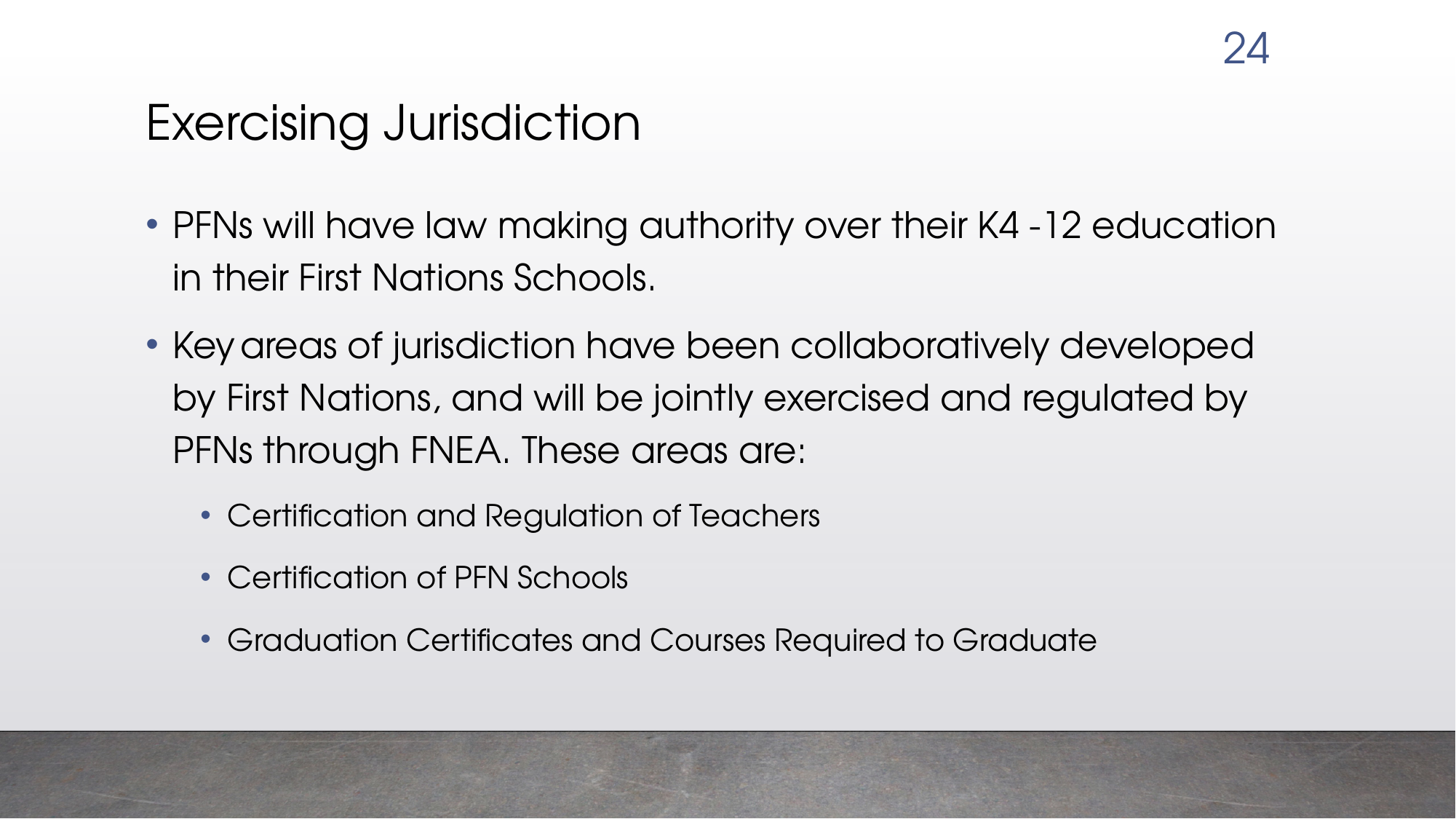

24
# Exercising Jurisdiction
PFNs will have law making authority over their K4 -12 education in their First Nations Schools.
Key areas of jurisdiction have been collaboratively developed by First Nations, and will be jointly exercised and regulated by PFNs through FNEA. These areas are:
Certification and Regulation of Teachers
Certification of PFN Schools
Graduation Certificates and Courses Required to Graduate